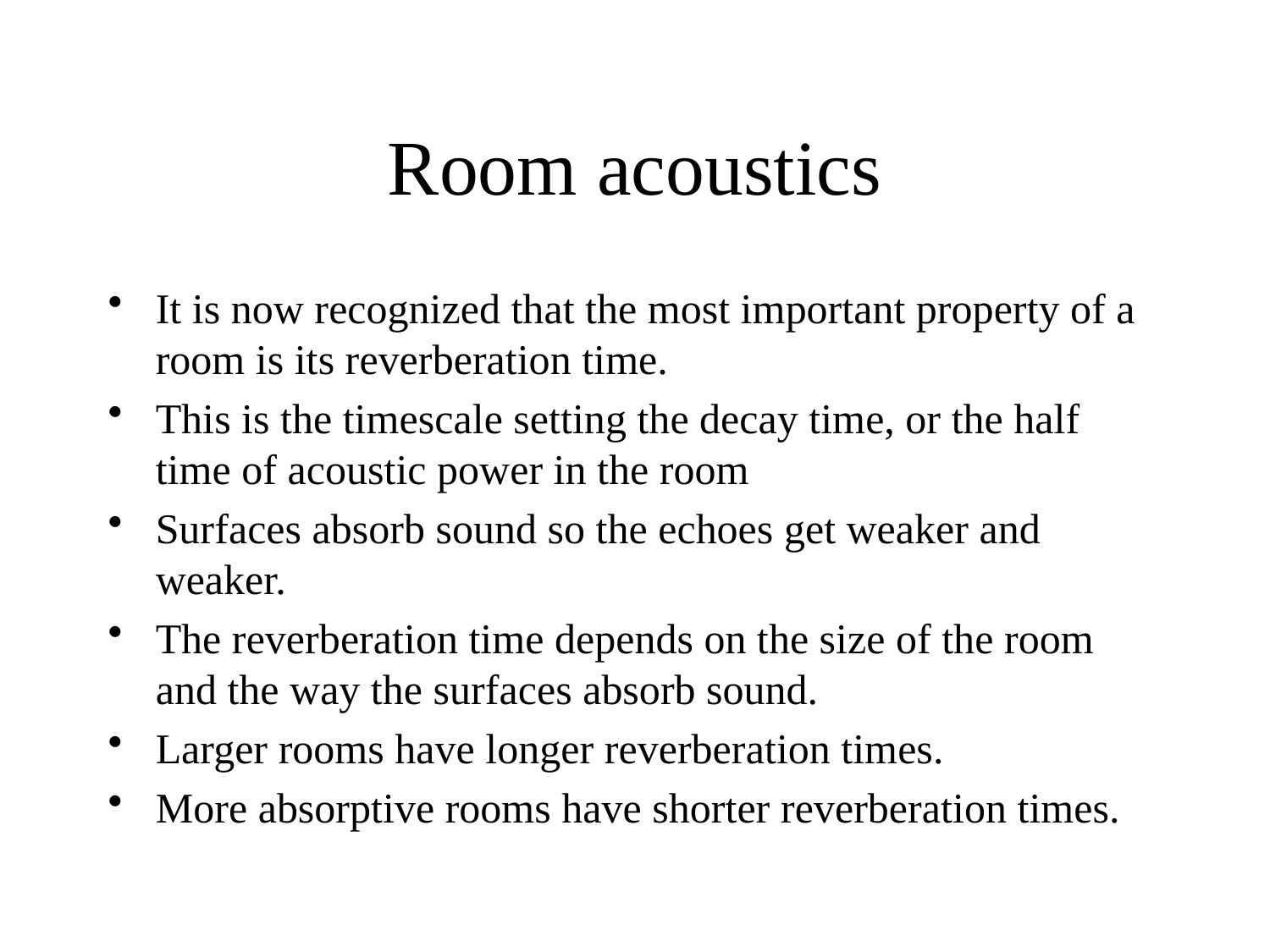

# Room acoustics
It is now recognized that the most important property of a room is its reverberation time.
This is the timescale setting the decay time, or the half  time of acoustic power in the room
Surfaces absorb sound so the echoes get weaker and weaker.
The reverberation time depends on the size of the room and the way the surfaces absorb sound.
Larger rooms have longer reverberation times.
More absorptive rooms have shorter reverberation times.